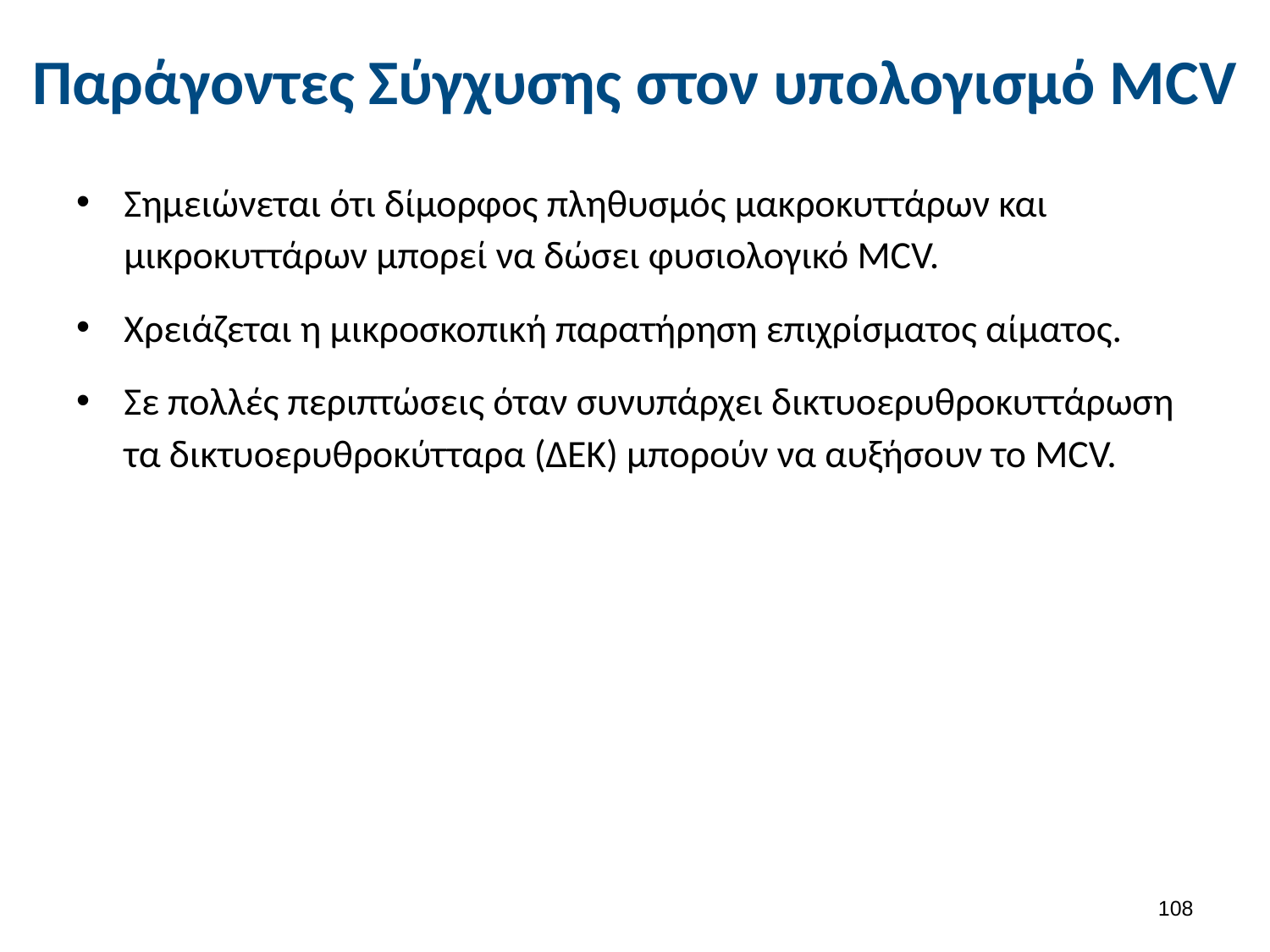

# Παράγοντες Σύγχυσης στον υπολογισμό MCV
Σημειώνεται ότι δίμορφος πληθυσμός μακροκυττάρων και μικροκυττάρων μπορεί να δώσει φυσιολογικό MCV.
Χρειάζεται η μικροσκοπική παρατήρηση επιχρίσματος αίματος.
Σε πολλές περιπτώσεις όταν συνυπάρχει δικτυοερυθροκυττάρωση τα δικτυοερυθροκύτταρα (ΔΕΚ) μπορούν να αυξήσουν το MCV.

108